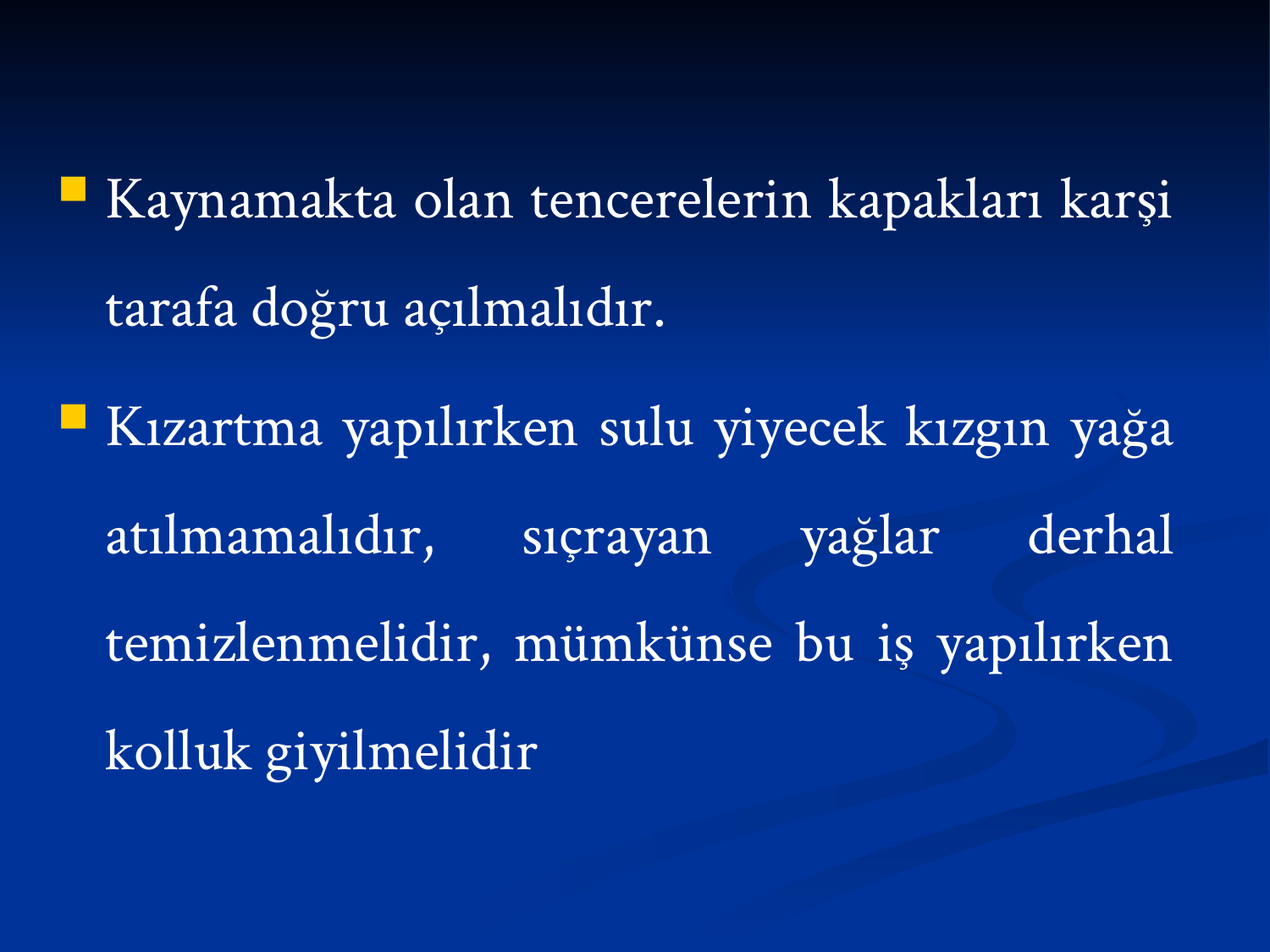

Kaynamakta olan tencerelerin kapakları karşi tarafa doğru açılmalıdır.
Kızartma yapılırken sulu yiyecek kızgın yağa atılmamalıdır, sıçrayan yağlar derhal temizlenmelidir, mümkünse bu iş yapılırken kolluk giyilmelidir